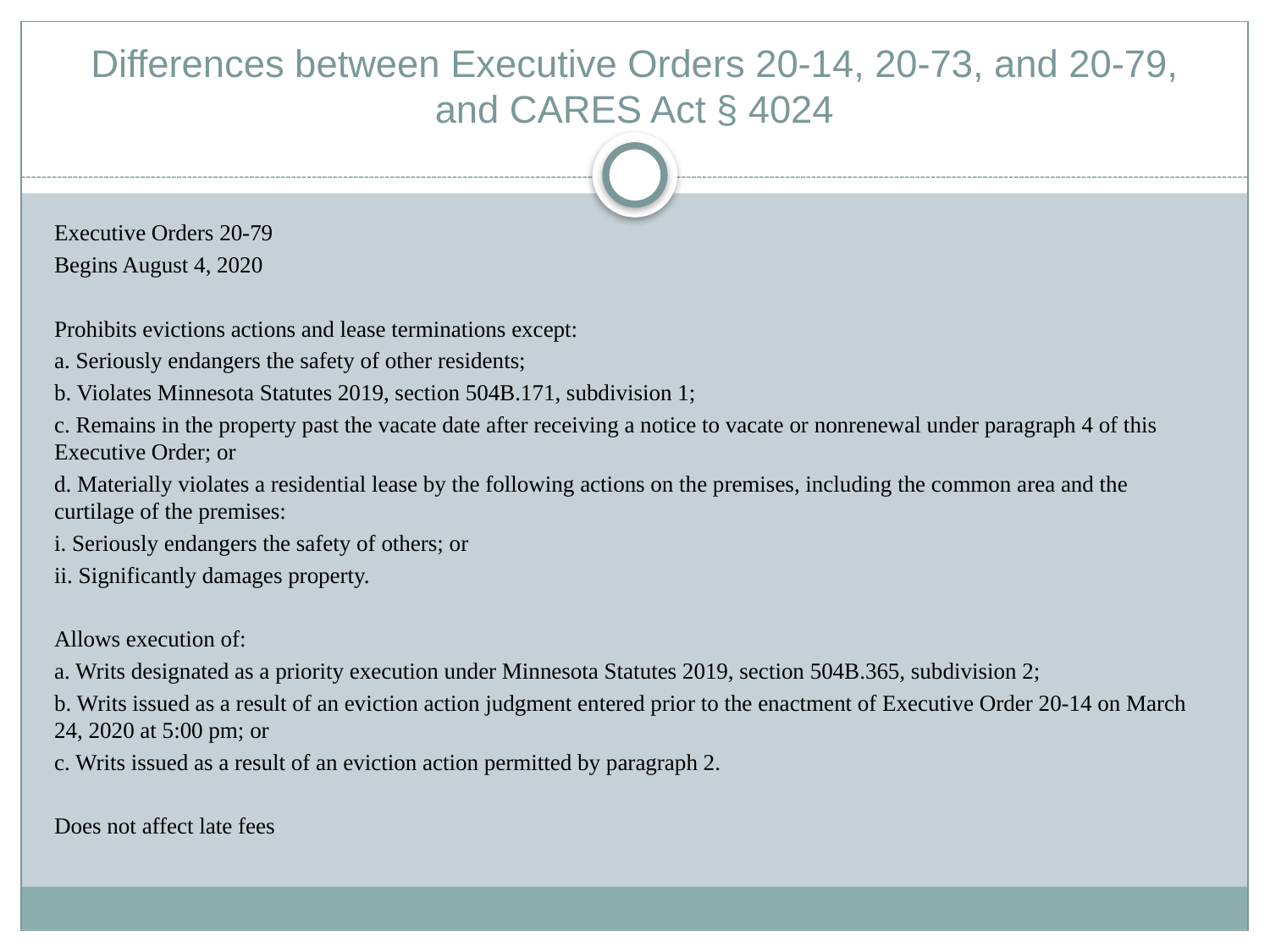

# Differences between Executive Orders 20-14, 20-73, and 20-79, and CARES Act § 4024
Executive Orders 20-79
Begins August 4, 2020

Prohibits evictions actions and lease terminations except:
a. Seriously endangers the safety of other residents;
b. Violates Minnesota Statutes 2019, section 504B.171, subdivision 1;
c. Remains in the property past the vacate date after receiving a notice to vacate or nonrenewal under paragraph 4 of this Executive Order; or
d. Materially violates a residential lease by the following actions on the premises, including the common area and the curtilage of the premises:
i. Seriously endangers the safety of others; or
ii. Significantly damages property.

Allows execution of:
a. Writs designated as a priority execution under Minnesota Statutes 2019, section 504B.365, subdivision 2;
b. Writs issued as a result of an eviction action judgment entered prior to the enactment of Executive Order 20-14 on March 24, 2020 at 5:00 pm; or
c. Writs issued as a result of an eviction action permitted by paragraph 2.

Does not affect late fees